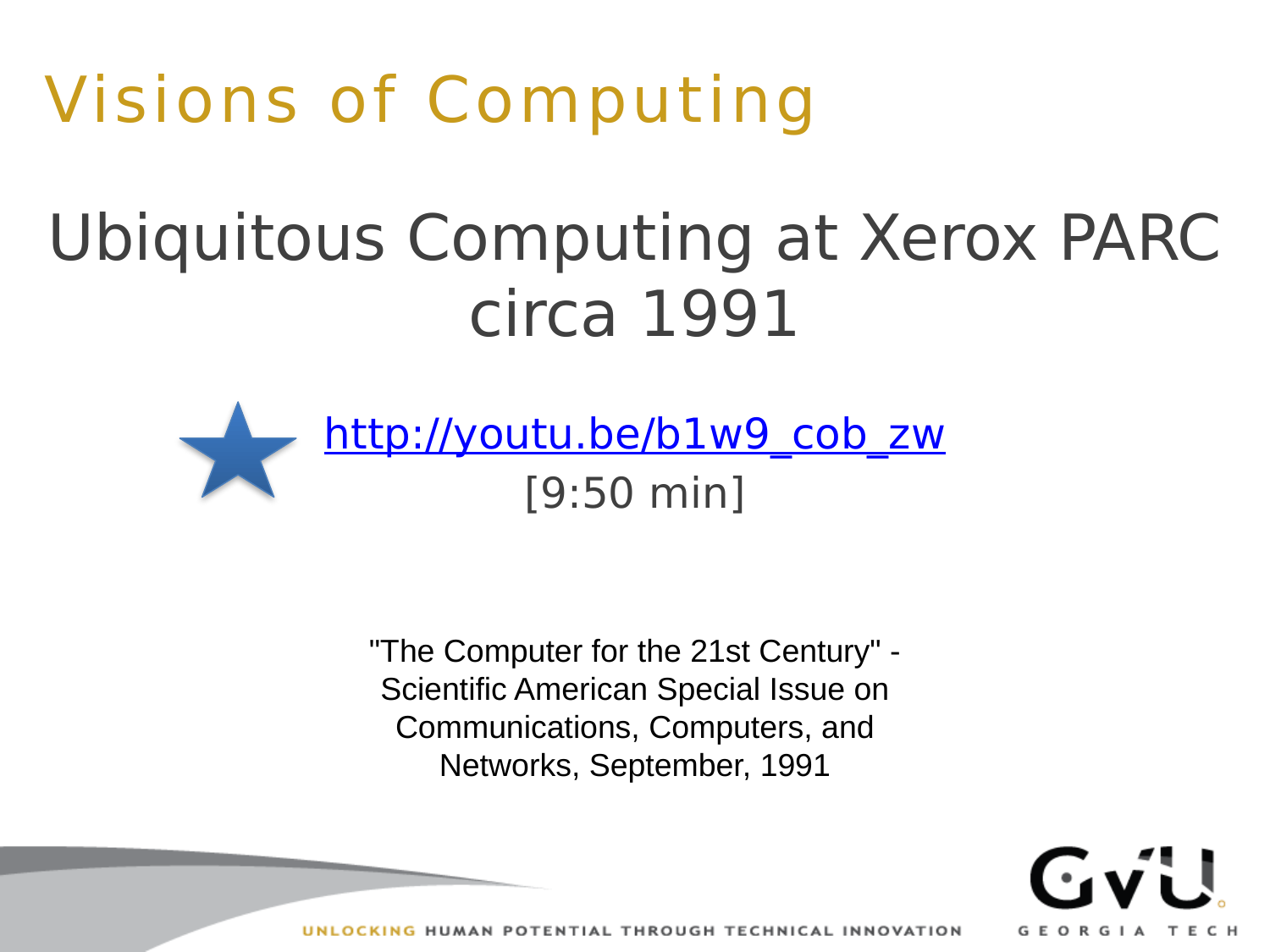

# Visions of Computing

Ubiquitous Computing at Xerox PARC circa 1991

http://youtu.be/b1w9_cob_zw
[9:50 min]

"The Computer for the 21st Century" - Scientific American Special Issue on Communications, Computers, and Networks, September, 1991